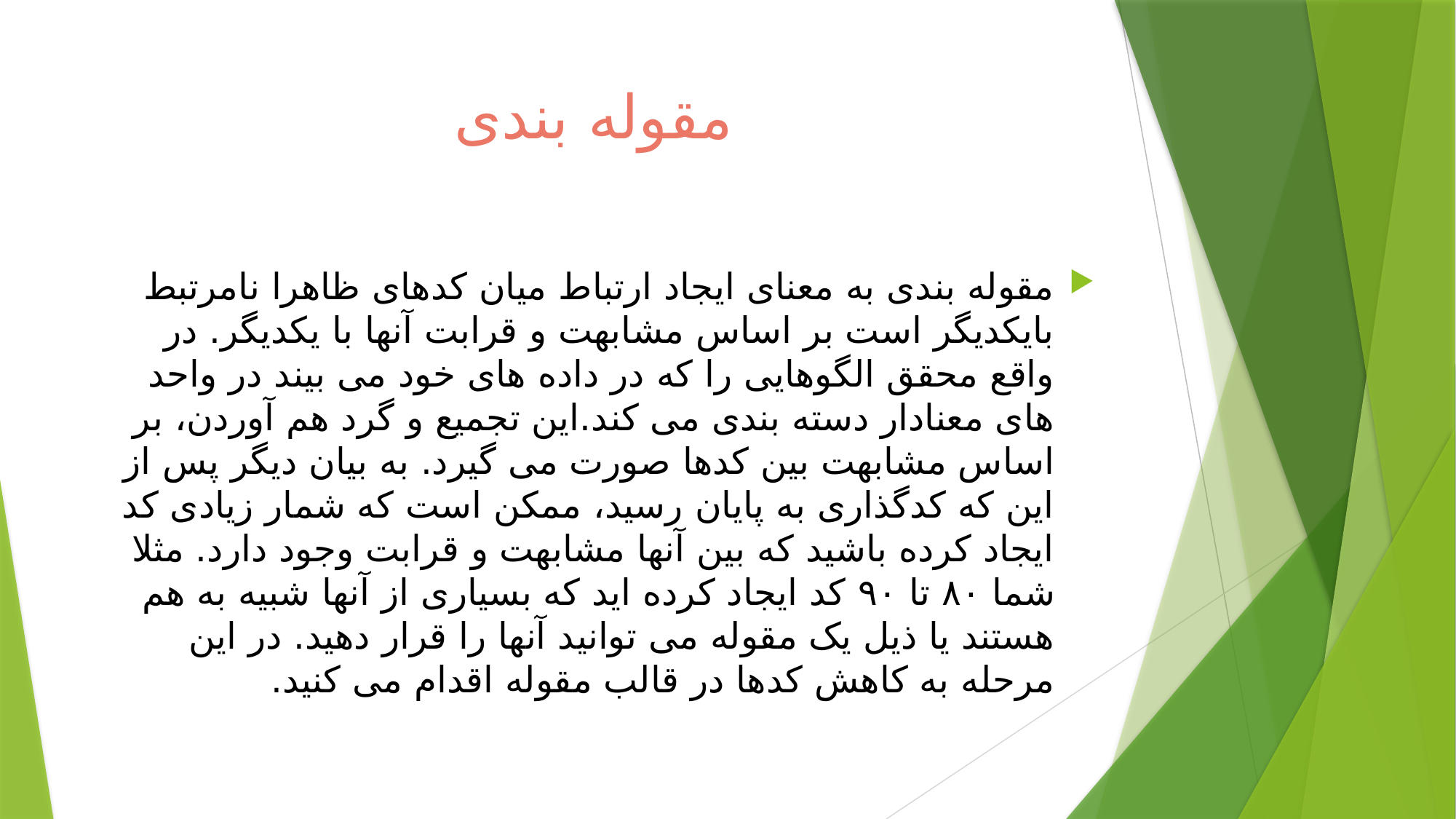

# مقوله بندی
مقوله بندی به معنای ایجاد ارتباط میان کدهای ظاهرا نامرتبط بایکدیگر است بر اساس مشابهت و قرابت آنها با یکدیگر. در واقع محقق الگوهایی را که در داده های خود می بیند در واحد های معنادار دسته بندی می کند.این تجمیع و گرد هم آوردن، بر اساس مشابهت بین کدها صورت می گیرد. به بیان دیگر پس از این که کدگذاری به پایان رسید، ممکن است که شمار زیادی کد ایجاد کرده باشید که بین آنها مشابهت و قرابت وجود دارد. مثلا شما ۸۰ تا ۹۰ کد ایجاد کرده اید که بسیاری از آنها شبیه به هم هستند یا ذیل یک مقوله می توانید آنها را قرار دهید. در این مرحله به کاهش کدها در قالب مقوله اقدام می کنید.